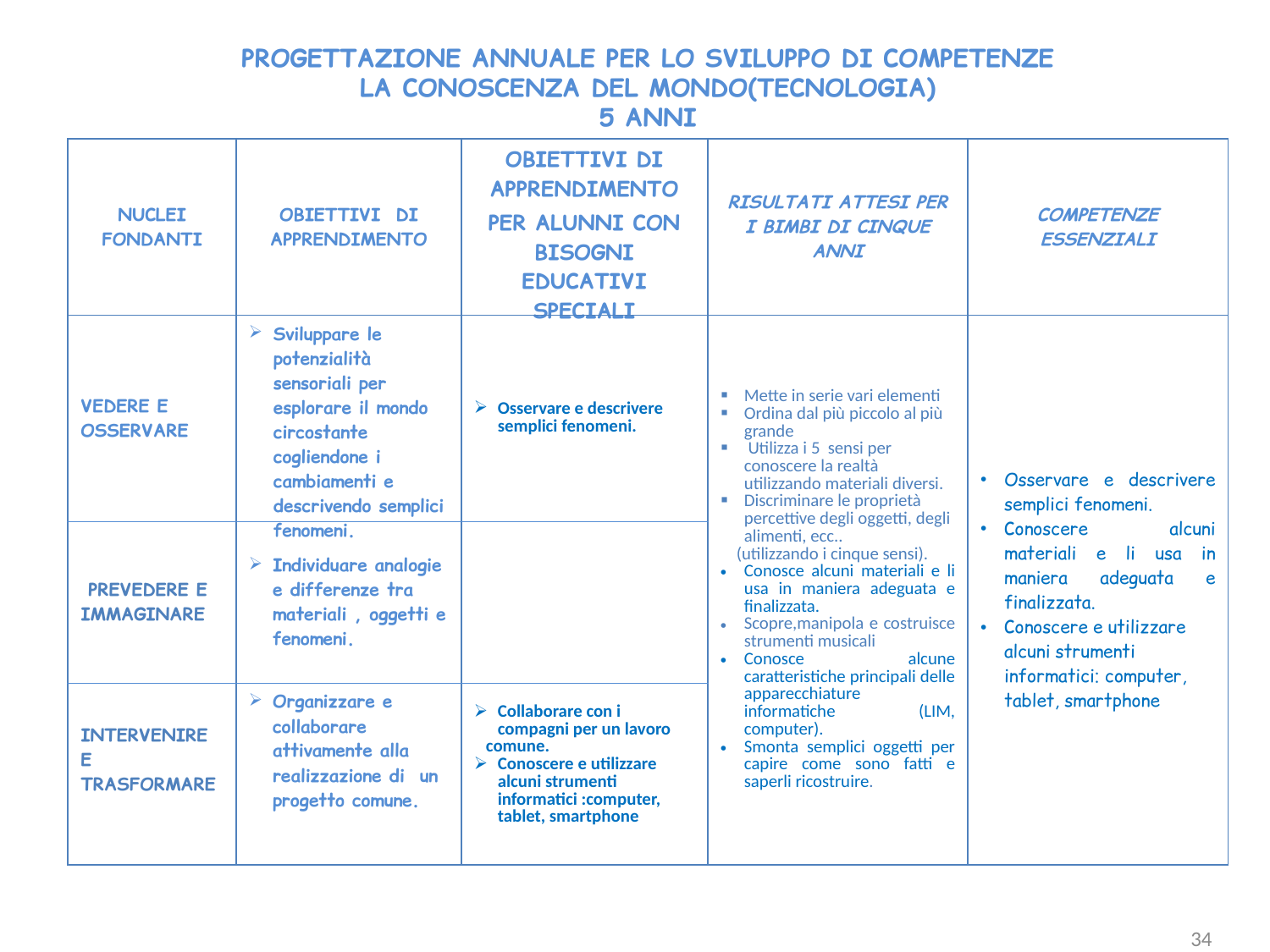

PROGETTAZIONE ANNUALE PER LO SVILUPPO DI COMPETENZE
LA CONOSCENZA DEL MONDO(TECNOLOGIA)
5 ANNI
| NUCLEI FONDANTI | OBIETTIVI DI APPRENDIMENTO | OBIETTIVI DI APPRENDIMENTO PER ALUNNI CON BISOGNI EDUCATIVI SPECIALI | RISULTATI ATTESI PER I BIMBI DI CINQUE ANNI | COMPETENZE ESSENZIALI |
| --- | --- | --- | --- | --- |
| VEDERE E OSSERVARE | Sviluppare le potenzialità sensoriali per esplorare il mondo circostante cogliendone i cambiamenti e descrivendo semplici fenomeni. | Osservare e descrivere semplici fenomeni. | Mette in serie vari elementi Ordina dal più piccolo al più grande Utilizza i 5 sensi per conoscere la realtà utilizzando materiali diversi. Discriminare le proprietà percettive degli oggetti, degli alimenti, ecc.. (utilizzando i cinque sensi). Conosce alcuni materiali e li usa in maniera adeguata e finalizzata. Scopre,manipola e costruisce strumenti musicali Conosce alcune caratteristiche principali delle apparecchiature informatiche (LIM, computer). Smonta semplici oggetti per capire come sono fatti e saperli ricostruire. | Osservare e descrivere semplici fenomeni. Conoscere alcuni materiali e li usa in maniera adeguata e finalizzata. Conoscere e utilizzare alcuni strumenti informatici: computer, tablet, smartphone |
| PREVEDERE E IMMAGINARE | Individuare analogie e differenze tra materiali , oggetti e fenomeni. |  |  |  |
| INTERVENIRE E TRASFORMARE | Organizzare e collaborare attivamente alla realizzazione di un progetto comune. | Collaborare con i compagni per un lavoro comune. Conoscere e utilizzare alcuni strumenti informatici :computer, tablet, smartphone |  |  |
|  |
| --- |
34